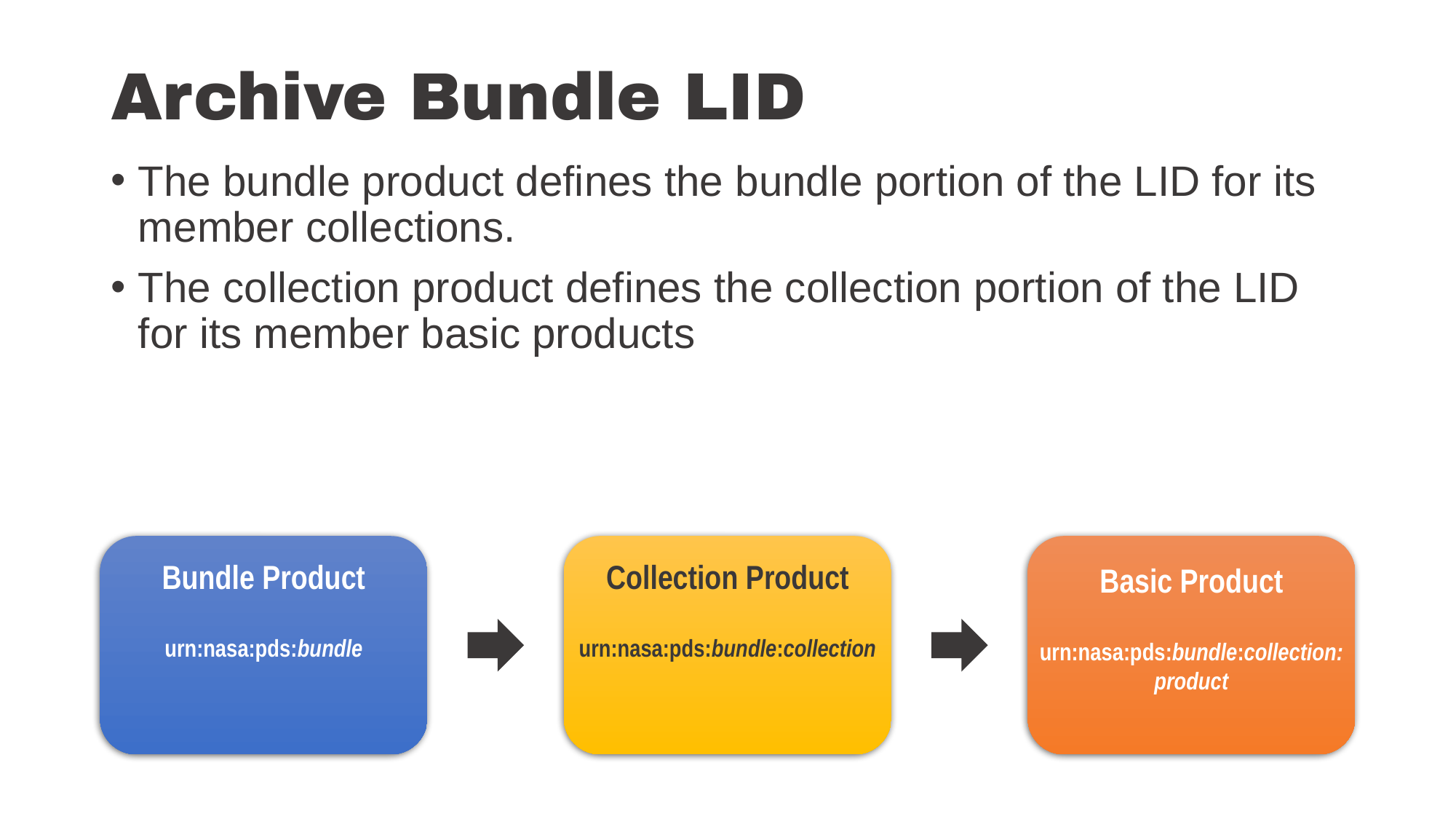

# Archive Bundle LID
The bundle product defines the bundle portion of the LID for its member collections.
The collection product defines the collection portion of the LID for its member basic products
Bundle Product

urn:nasa:pds:bundle

Collection Product

urn:nasa:pds:bundle:collection

Basic Product

urn:nasa:pds:bundle:collection:product